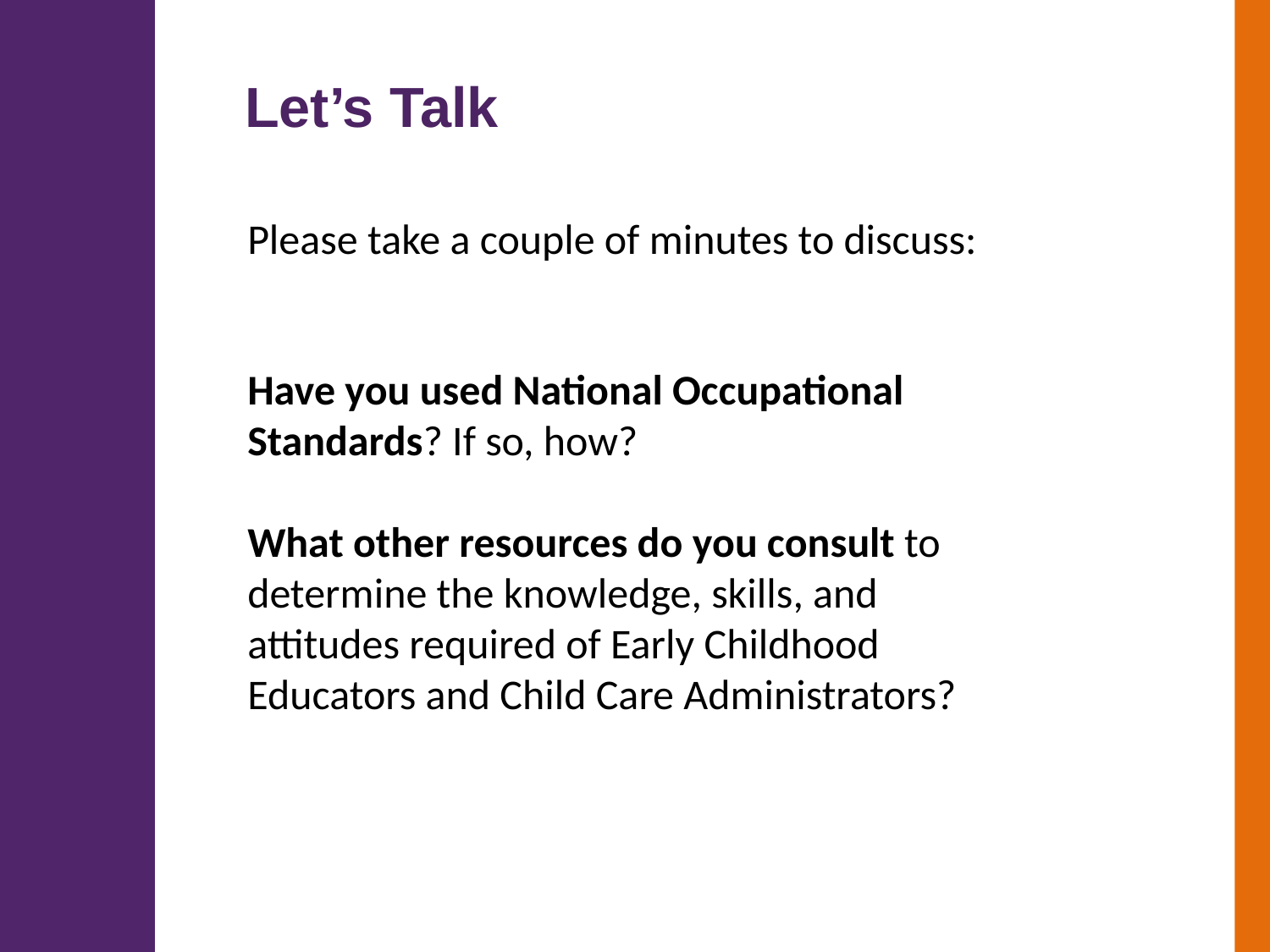

Let’s Talk
Please take a couple of minutes to discuss:
Have you used National Occupational Standards? If so, how?

What other resources do you consult to determine the knowledge, skills, and attitudes required of Early Childhood Educators and Child Care Administrators?